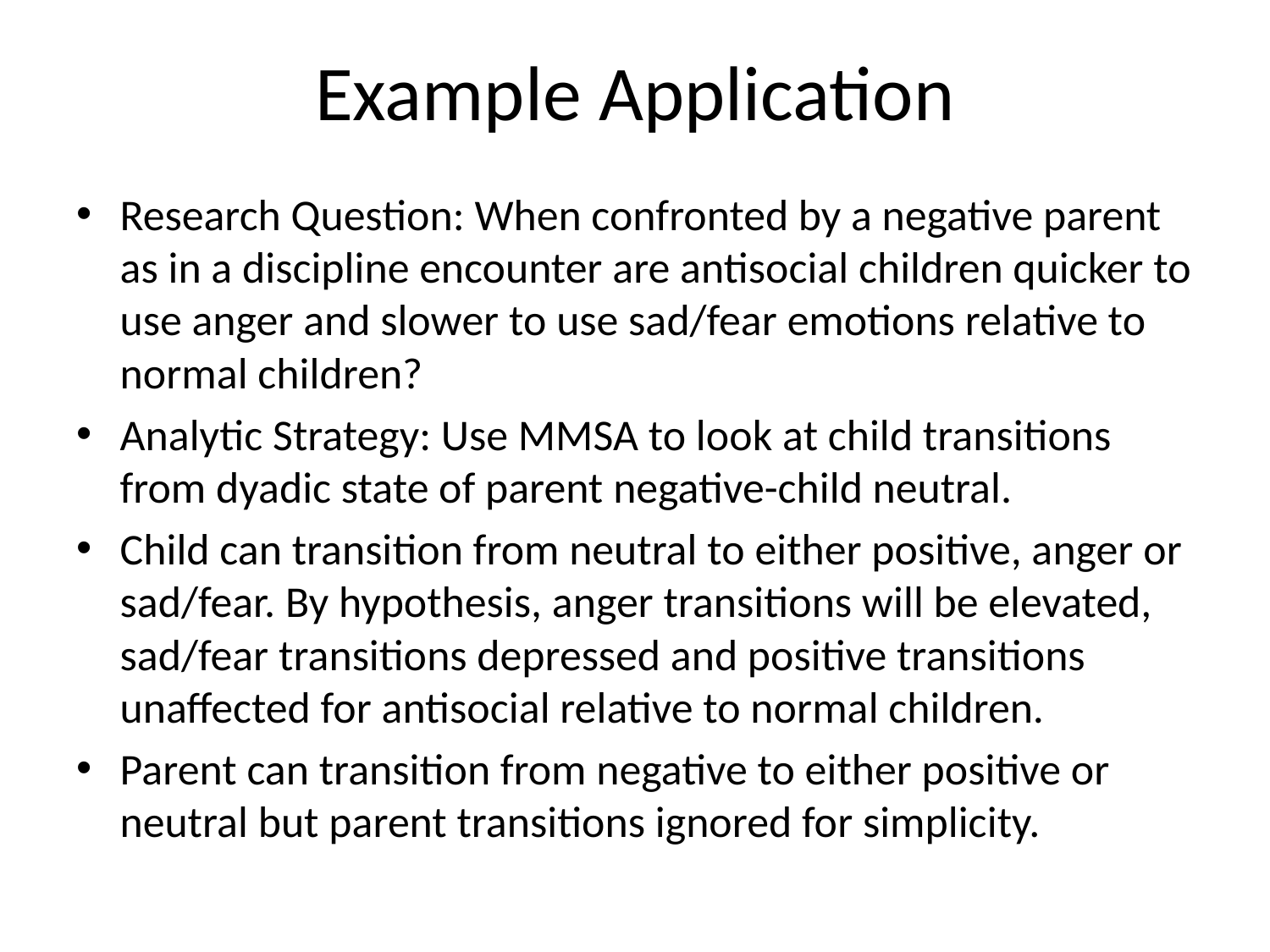

# Example Application
Research Question: When confronted by a negative parent as in a discipline encounter are antisocial children quicker to use anger and slower to use sad/fear emotions relative to normal children?
Analytic Strategy: Use MMSA to look at child transitions from dyadic state of parent negative-child neutral.
Child can transition from neutral to either positive, anger or sad/fear. By hypothesis, anger transitions will be elevated, sad/fear transitions depressed and positive transitions unaffected for antisocial relative to normal children.
Parent can transition from negative to either positive or neutral but parent transitions ignored for simplicity.